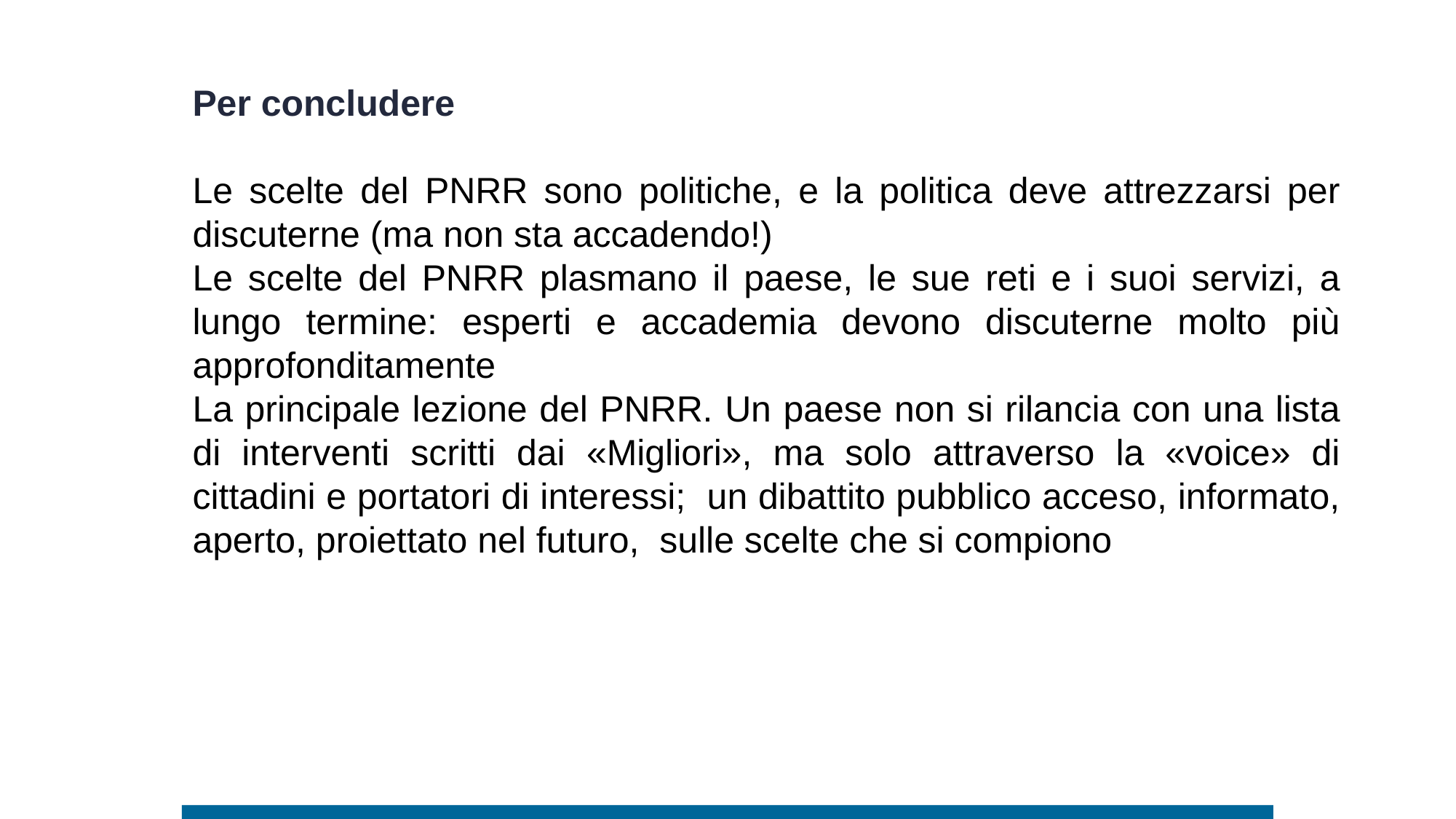

Per concludere

Le scelte del PNRR sono politiche, e la politica deve attrezzarsi per discuterne (ma non sta accadendo!)
Le scelte del PNRR plasmano il paese, le sue reti e i suoi servizi, a lungo termine: esperti e accademia devono discuterne molto più approfonditamente
La principale lezione del PNRR. Un paese non si rilancia con una lista di interventi scritti dai «Migliori», ma solo attraverso la «voice» di cittadini e portatori di interessi;  un dibattito pubblico acceso, informato, aperto, proiettato nel futuro,  sulle scelte che si compiono